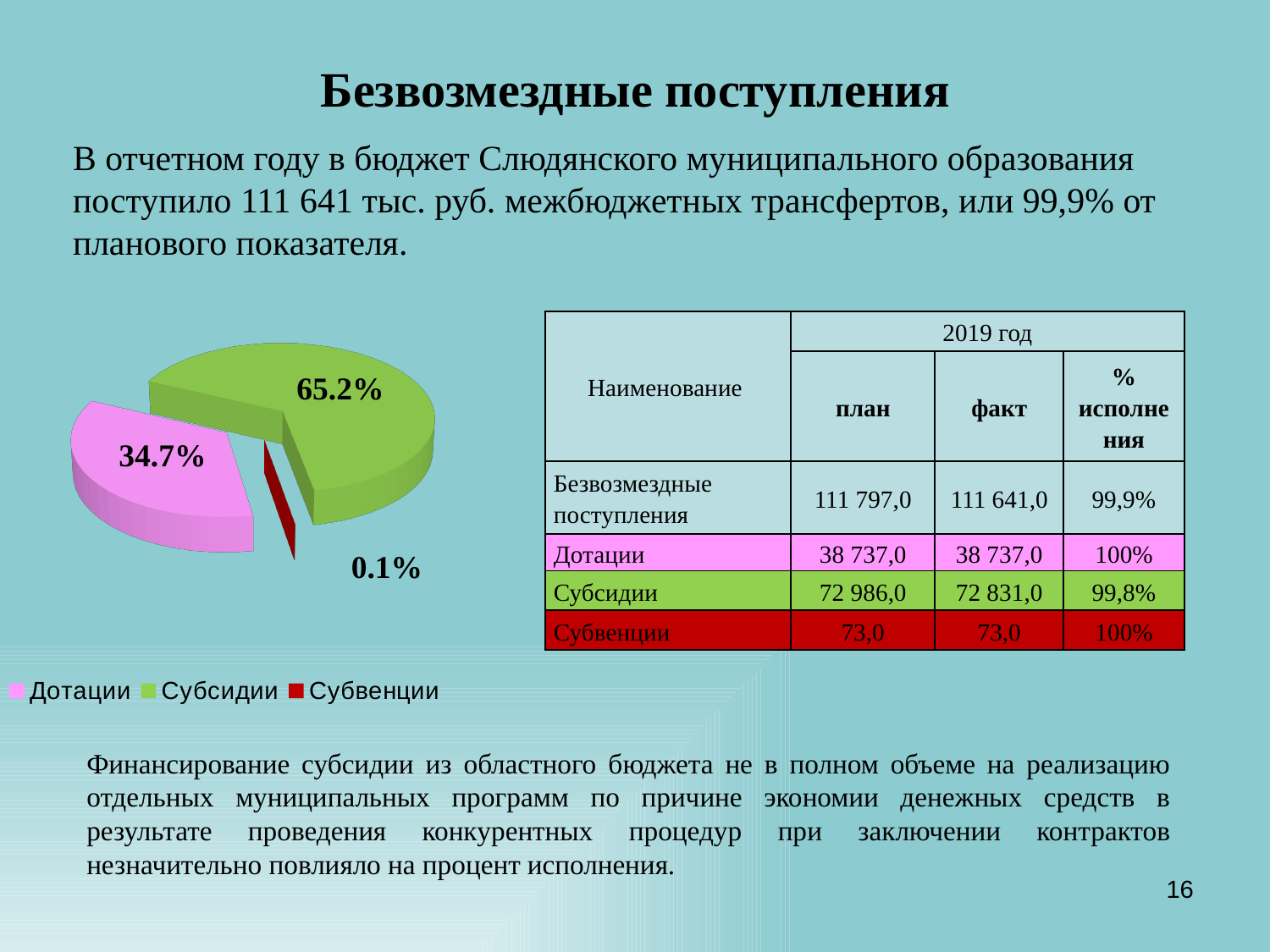

# Безвозмездные поступления

[unsupported chart]

В отчетном году в бюджет Слюдянского муниципального образования поступило 111 641 тыс. руб. межбюджетных трансфертов, или 99,9% от планового показателя.
| Наименование | 2019 год |  |  |
| --- | --- | --- | --- |
|  | план | факт | % исполнения |
| Безвозмездные поступления | 111 797,0 | 111 641,0 | 99,9% |
| Дотации | 38 737,0 | 38 737,0 | 100% |
| Субсидии | 72 986,0 | 72 831,0 | 99,8% |
| Субвенции | 73,0 | 73,0 | 100% |
Финансирование субсидии из областного бюджета не в полном объеме на реализацию отдельных муниципальных программ по причине экономии денежных средств в результате проведения конкурентных процедур при заключении контрактов незначительно повлияло на процент исполнения.
16